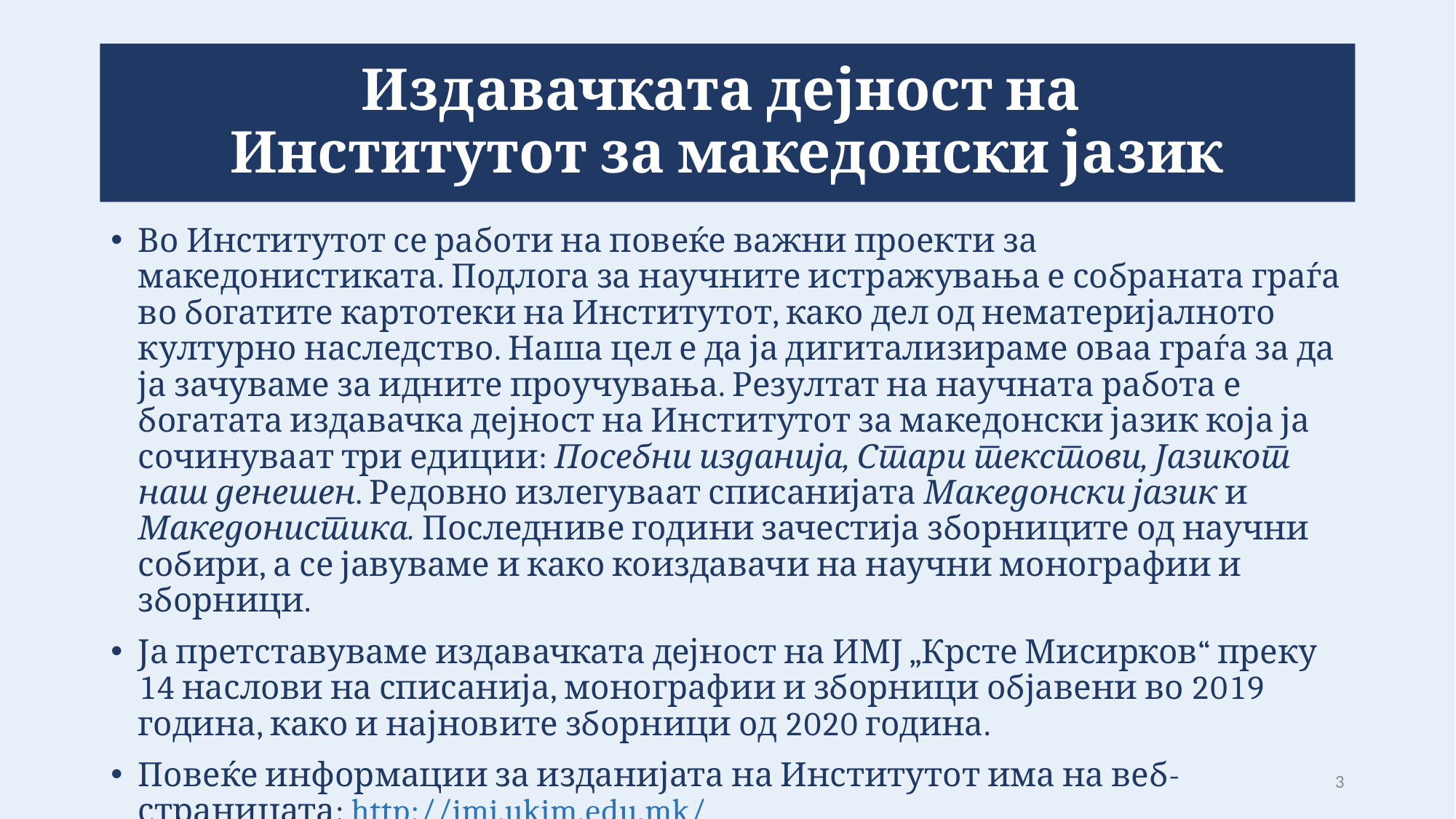

# Издавачката дејност на Институтот за македонски јазик
Во Институтот се работи на повеќе важни проекти за македонистиката. Подлога за научните истражувања е собраната граѓа во богатите картотеки на Институтот, како дел од нематеријалното културно наследство. Наша цел е да ја дигитализираме оваа граѓа за да ја зачуваме за идните проучувања. Резултат на научната работа е богатата издавачка дејност на Институтот за македонски јазик која ја сочинуваат три едиции: Посебни изданија, Стари текстови, Јазикот наш денешен. Редовно излегуваат списанијата Македонски јазик и Македонистика. Последниве години зачестија зборниците од научни собири, а се јавуваме и како коиздавачи на научни монографии и зборници.
Ја претставуваме издавачката дејност на ИМЈ „Крсте Мисирков“ преку 14 наслови на списанија, монографии и зборници објавени во 2019 година, како и најновите зборници од 2020 година.
Повеќе информации за изданијата на Институтот има на веб-страницата: http://imj.ukim.edu.mk/
3